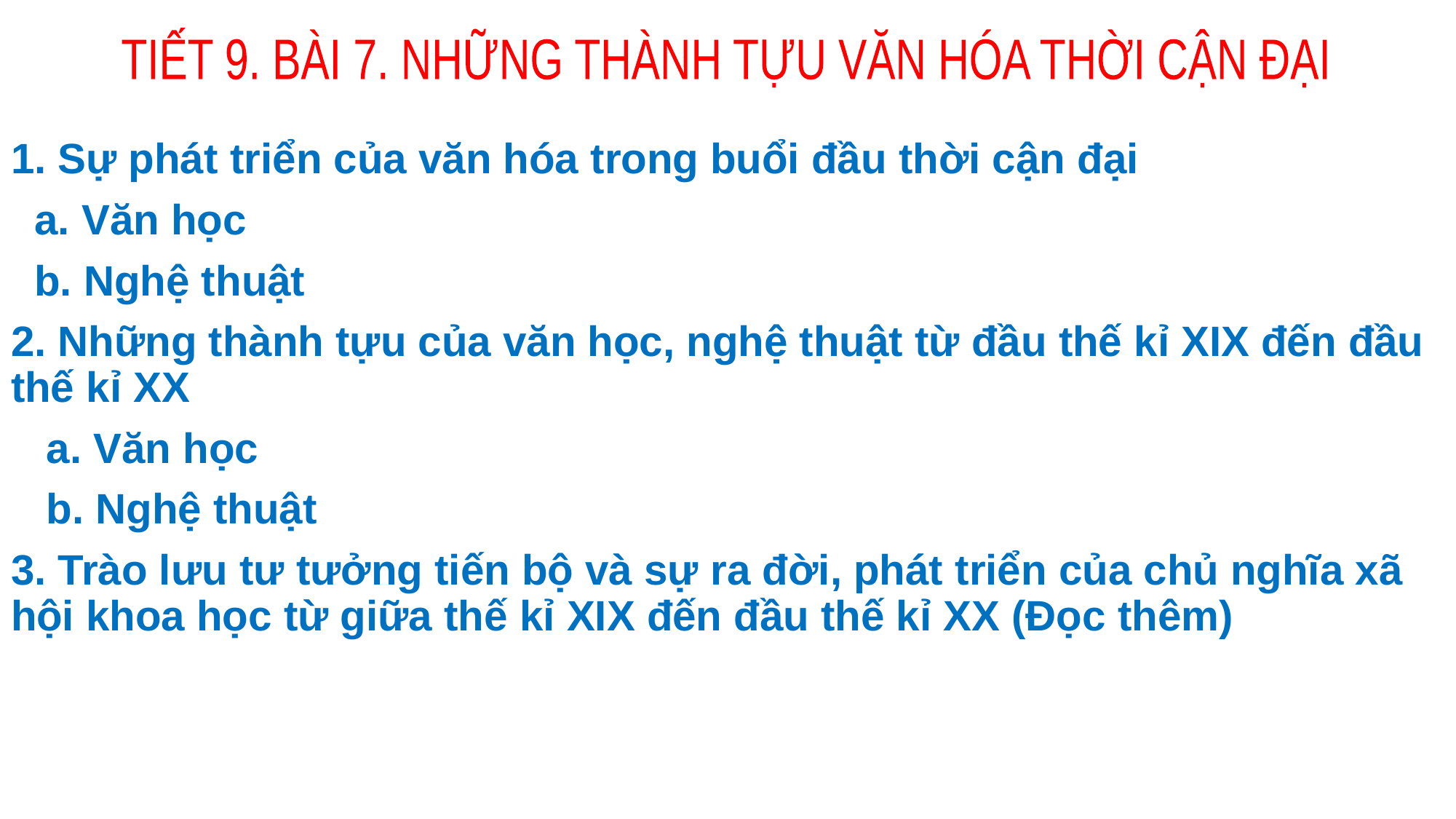

TIẾT 9. BÀI 7. NHỮNG THÀNH TỰU VĂN HÓA THỜI CẬN ĐẠI
1. Sự phát triển của văn hóa trong buổi đầu thời cận đại
  a. Văn học
  b. Nghệ thuật
2. Những thành tựu của văn học, nghệ thuật từ đầu thế kỉ XIX đến đầu thế kỉ XX
   a. Văn học
   b. Nghệ thuật
3. Trào lưu tư tưởng tiến bộ và sự ra đời, phát triển của chủ nghĩa xã hội khoa học từ giữa thế kỉ XIX đến đầu thế kỉ XX (Đọc thêm)